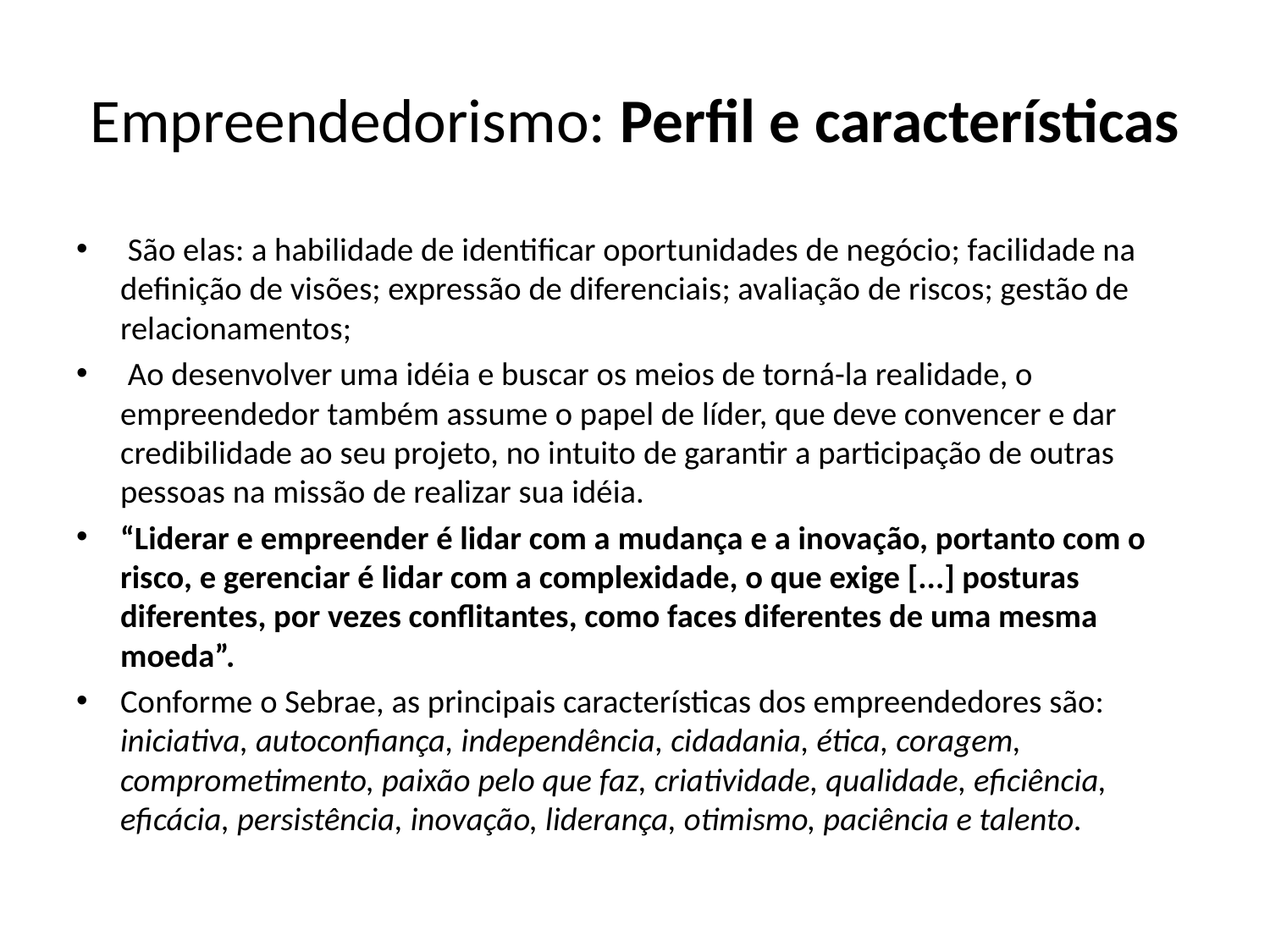

# Empreendedorismo: Perfil e características
 São elas: a habilidade de identificar oportunidades de negócio; facilidade na definição de visões; expressão de diferenciais; avaliação de riscos; gestão de relacionamentos;
 Ao desenvolver uma idéia e buscar os meios de torná-la realidade, o empreendedor também assume o papel de líder, que deve convencer e dar credibilidade ao seu projeto, no intuito de garantir a participação de outras pessoas na missão de realizar sua idéia.
“Liderar e empreender é lidar com a mudança e a inovação, portanto com o risco, e gerenciar é lidar com a complexidade, o que exige [...] posturas diferentes, por vezes conflitantes, como faces diferentes de uma mesma moeda”.
Conforme o Sebrae, as principais características dos empreendedores são: iniciativa, autoconfiança, independência, cidadania, ética, coragem, comprometimento, paixão pelo que faz, criatividade, qualidade, eficiência, eficácia, persistência, inovação, liderança, otimismo, paciência e talento.